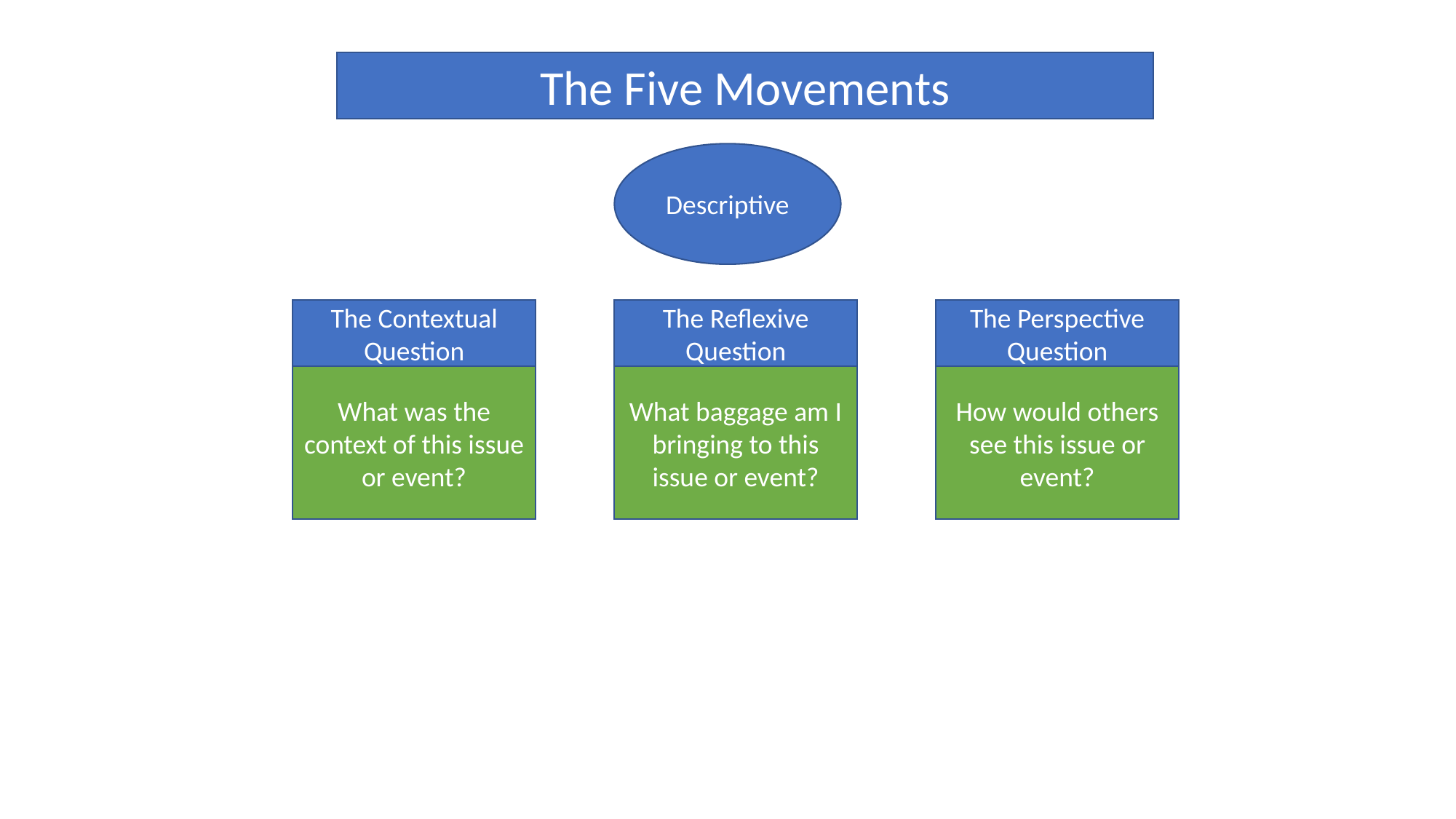

The Five Movements
Descriptive
The Contextual Question
What was the context of this issue or event?
The Reflexive Question
What baggage am I bringing to this issue or event?
The Perspective Question
How would others see this issue or event?